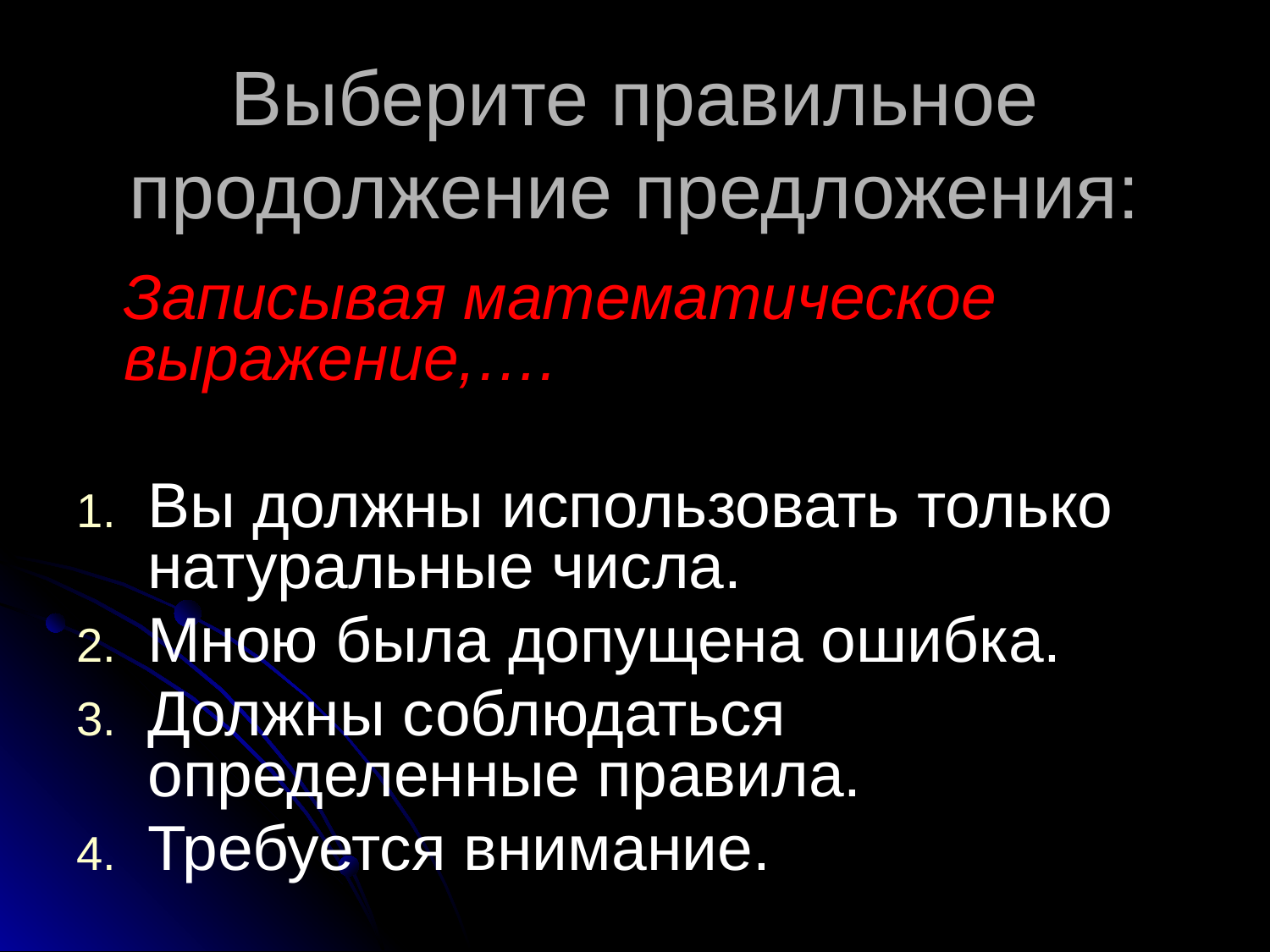

# Выберите правильное продолжение предложения:
   Записывая математическое выражение,….

Вы должны использовать только натуральные числа.
Мною была допущена ошибка.
Должны соблюдаться определенные правила.
Требуется внимание.